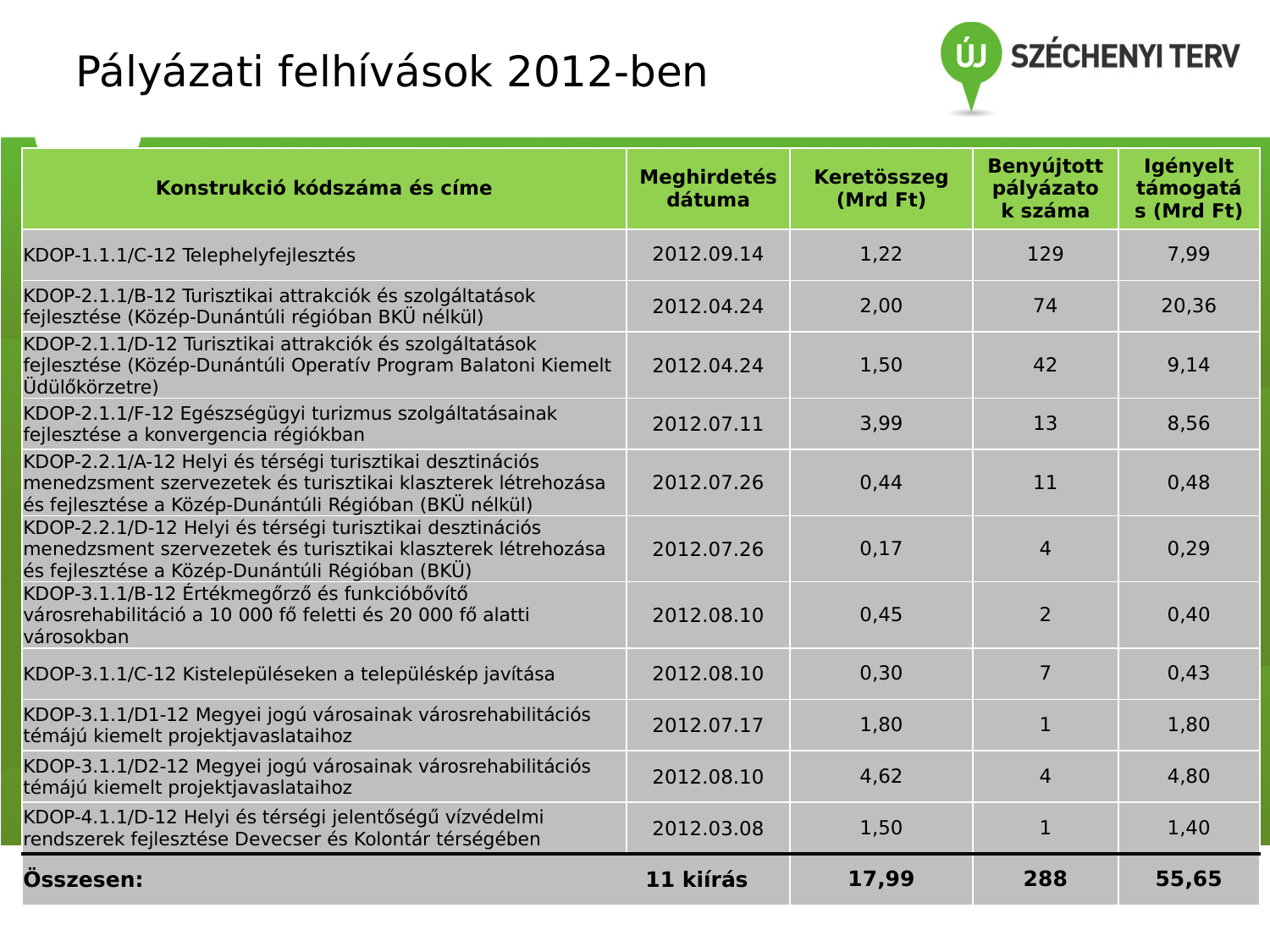

# Pályázati felhívások 2012-ben
| Konstrukció kódszáma és címe | Meghirdetés dátuma | Keretösszeg (Mrd Ft) | Benyújtott pályázatok száma | Igényelt támogatás (Mrd Ft) |
| --- | --- | --- | --- | --- |
| KDOP-1.1.1/C-12 Telephelyfejlesztés | 2012.09.14 | 1,22 | 129 | 7,99 |
| KDOP-2.1.1/B-12 Turisztikai attrakciók és szolgáltatások fejlesztése (Közép-Dunántúli régióban BKÜ nélkül) | 2012.04.24 | 2,00 | 74 | 20,36 |
| KDOP-2.1.1/D-12 Turisztikai attrakciók és szolgáltatások fejlesztése (Közép-Dunántúli Operatív Program Balatoni Kiemelt Üdülőkörzetre) | 2012.04.24 | 1,50 | 42 | 9,14 |
| KDOP-2.1.1/F-12 Egészségügyi turizmus szolgáltatásainak fejlesztése a konvergencia régiókban | 2012.07.11 | 3,99 | 13 | 8,56 |
| KDOP-2.2.1/A-12 Helyi és térségi turisztikai desztinációs menedzsment szervezetek és turisztikai klaszterek létrehozása és fejlesztése a Közép-Dunántúli Régióban (BKÜ nélkül) | 2012.07.26 | 0,44 | 11 | 0,48 |
| KDOP-2.2.1/D-12 Helyi és térségi turisztikai desztinációs menedzsment szervezetek és turisztikai klaszterek létrehozása és fejlesztése a Közép-Dunántúli Régióban (BKÜ) | 2012.07.26 | 0,17 | 4 | 0,29 |
| KDOP-3.1.1/B-12 Értékmegőrző és funkcióbővítő városrehabilitáció a 10 000 fő feletti és 20 000 fő alatti városokban | 2012.08.10 | 0,45 | 2 | 0,40 |
| KDOP-3.1.1/C-12 Kistelepüléseken a településkép javítása | 2012.08.10 | 0,30 | 7 | 0,43 |
| KDOP-3.1.1/D1-12 Megyei jogú városainak városrehabilitációs témájú kiemelt projektjavaslataihoz | 2012.07.17 | 1,80 | 1 | 1,80 |
| KDOP-3.1.1/D2-12 Megyei jogú városainak városrehabilitációs témájú kiemelt projektjavaslataihoz | 2012.08.10 | 4,62 | 4 | 4,80 |
| KDOP-4.1.1/D-12 Helyi és térségi jelentőségű vízvédelmi rendszerek fejlesztése Devecser és Kolontár térségében | 2012.03.08 | 1,50 | 1 | 1,40 |
| Összesen: 11 kiírás |  | 17,99 | 288 | 55,65 |